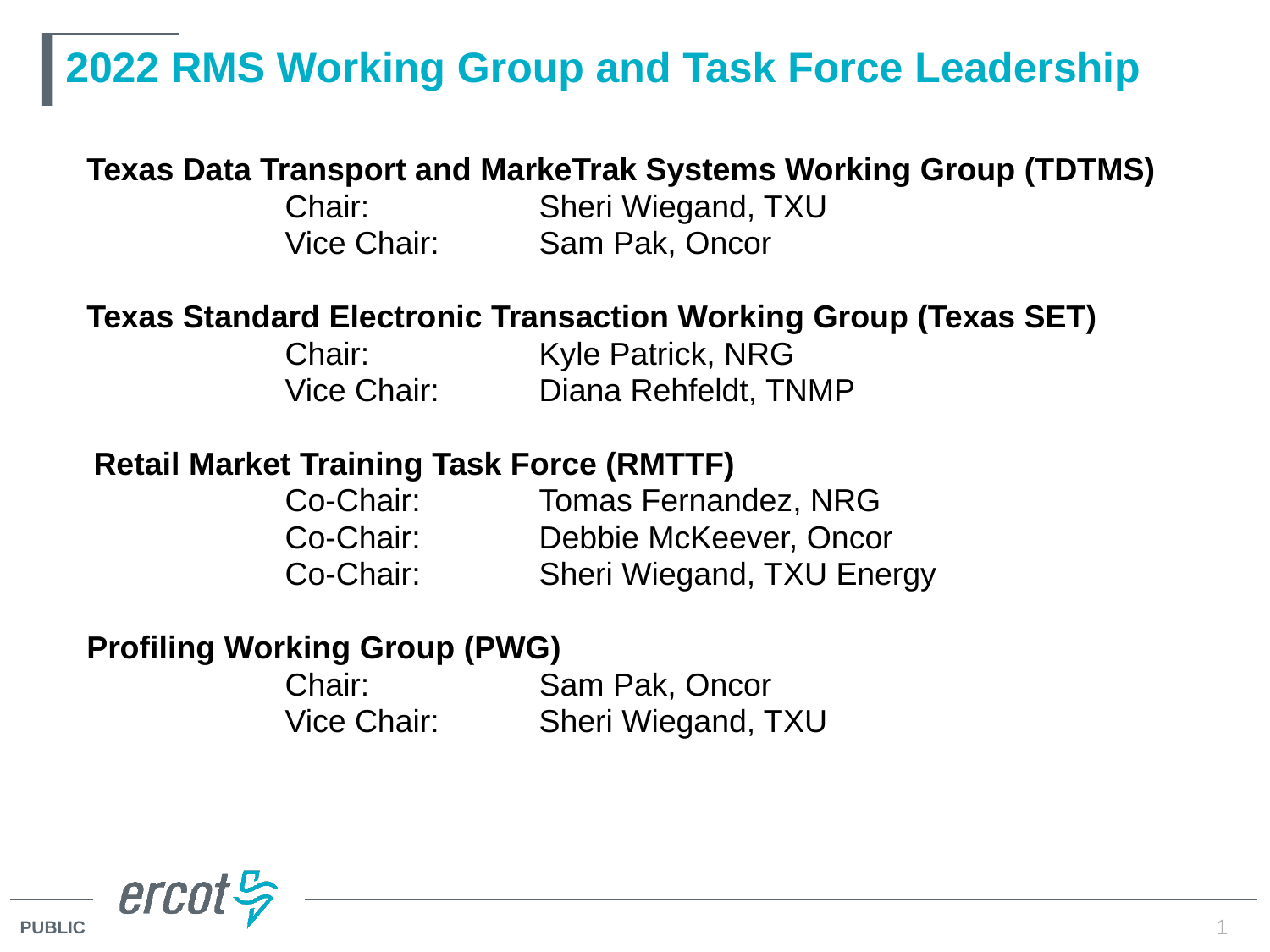

# 2022 RMS Working Group and Task Force Leadership

Texas Data Transport and MarkeTrak Systems Working Group (TDTMS)
  	 	Chair: 		Sheri Wiegand, TXU
		Vice Chair: 	Sam Pak, Oncor

Texas Standard Electronic Transaction Working Group (Texas SET)
		Chair: 		Kyle Patrick, NRG
		Vice Chair: 	Diana Rehfeldt, TNMP

 Retail Market Training Task Force (RMTTF)
		Co-Chair: 	Tomas Fernandez, NRG
		Co-Chair: 	Debbie McKeever, Oncor
		Co-Chair: 	Sheri Wiegand, TXU Energy

Profiling Working Group (PWG)
		Chair: 		Sam Pak, Oncor
		Vice Chair: 	Sheri Wiegand, TXU

1